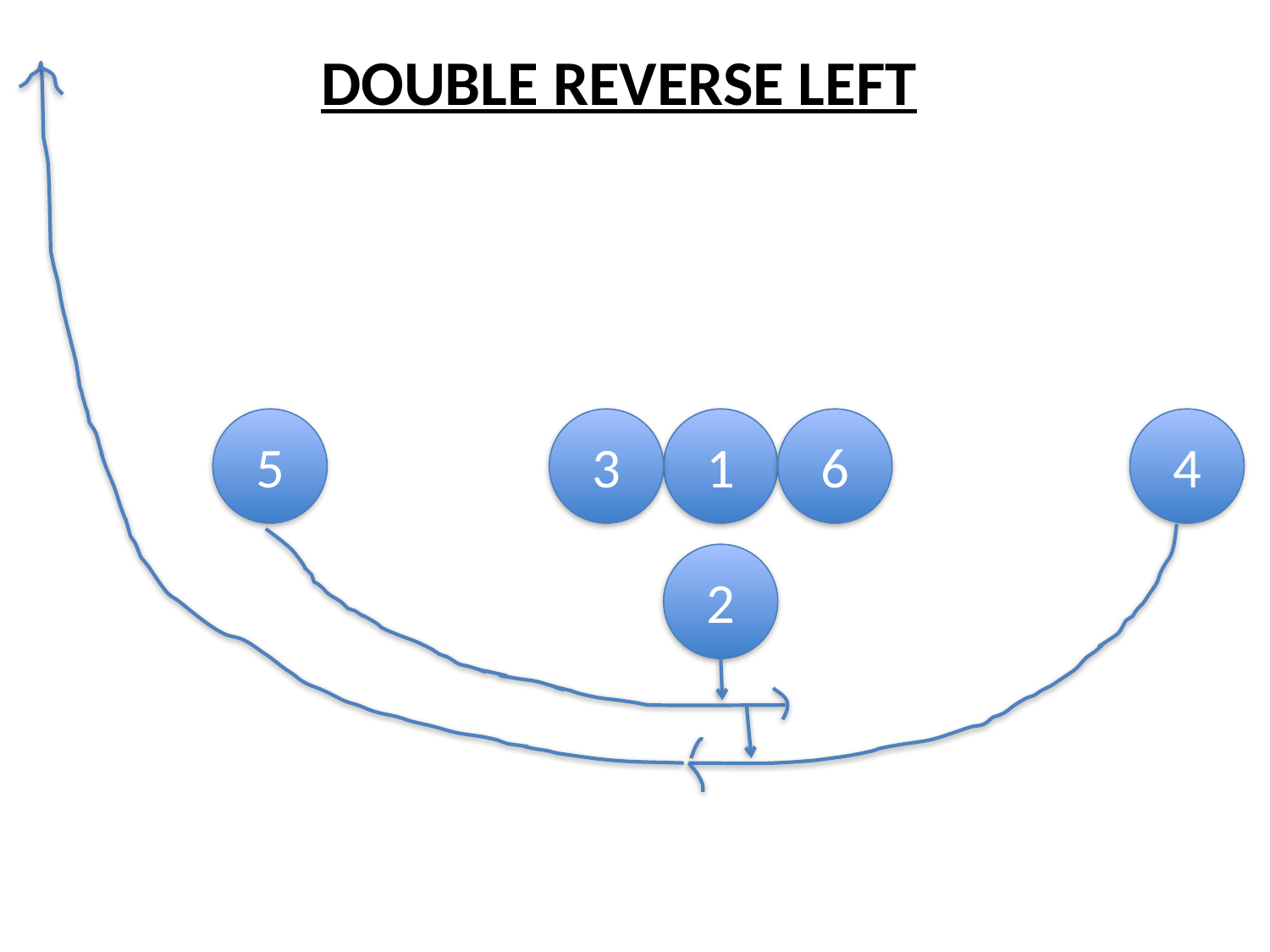

DOUBLE REVERSE LEFT

5
3
1
6
4

2